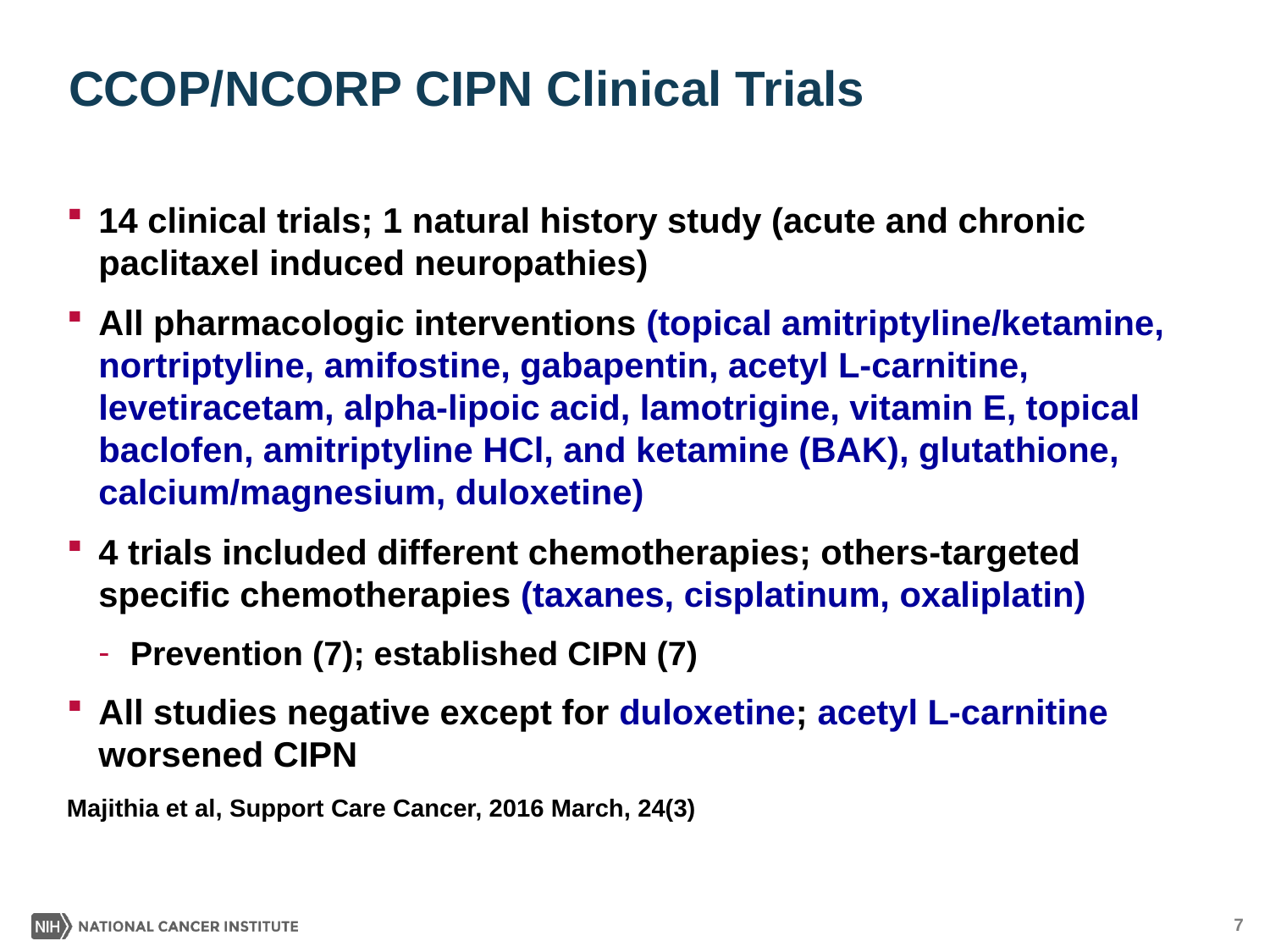

# CCOP/NCORP CIPN Clinical Trials
14 clinical trials; 1 natural history study (acute and chronic paclitaxel induced neuropathies)
All pharmacologic interventions (topical amitriptyline/ketamine, nortriptyline, amifostine, gabapentin, acetyl L-carnitine, levetiracetam, alpha-lipoic acid, lamotrigine, vitamin E, topical baclofen, amitriptyline HCl, and ketamine (BAK), glutathione, calcium/magnesium, duloxetine)
4 trials included different chemotherapies; others-targeted specific chemotherapies (taxanes, cisplatinum, oxaliplatin)
Prevention (7); established CIPN (7)
All studies negative except for duloxetine; acetyl L-carnitine worsened CIPN
Majithia et al, Support Care Cancer, 2016 March, 24(3)